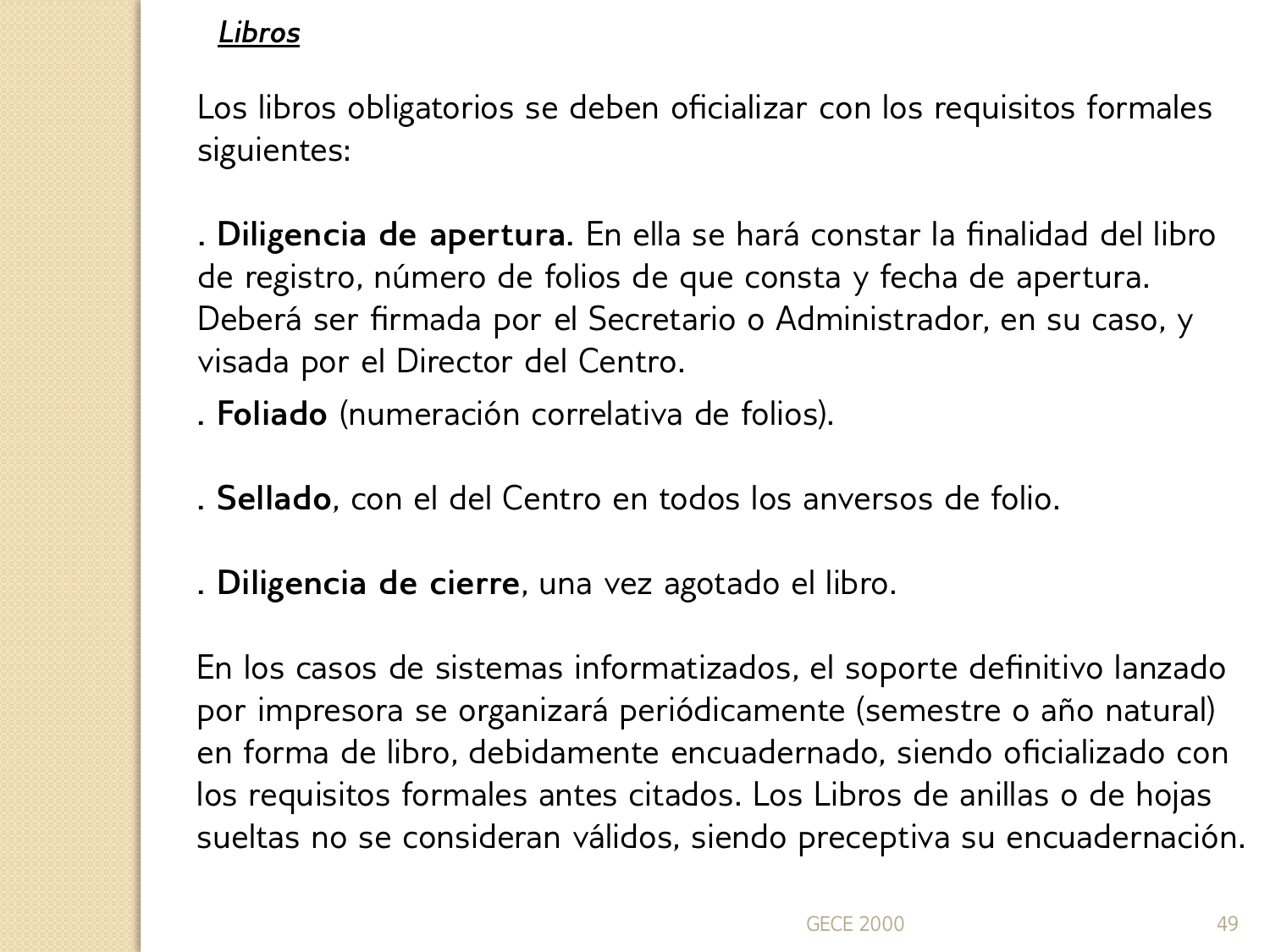

Libros
Los libros obligatorios se deben oficializar con los requisitos formales siguientes:

. Diligencia de apertura. En ella se hará constar la finalidad del libro de registro, número de folios de que consta y fecha de apertura. Deberá ser firmada por el Secretario o Administrador, en su caso, y visada por el Director del Centro.

. Foliado (numeración correlativa de folios).

. Sellado, con el del Centro en todos los anversos de folio.

. Diligencia de cierre, una vez agotado el libro.

En los casos de sistemas informatizados, el soporte definitivo lanzado por impresora se organizará periódicamente (semestre o año natural) en forma de libro, debidamente encuadernado, siendo oficializado con los requisitos formales antes citados. Los Libros de anillas o de hojas sueltas no se consideran válidos, siendo preceptiva su encuadernación.
GECE 2000
49